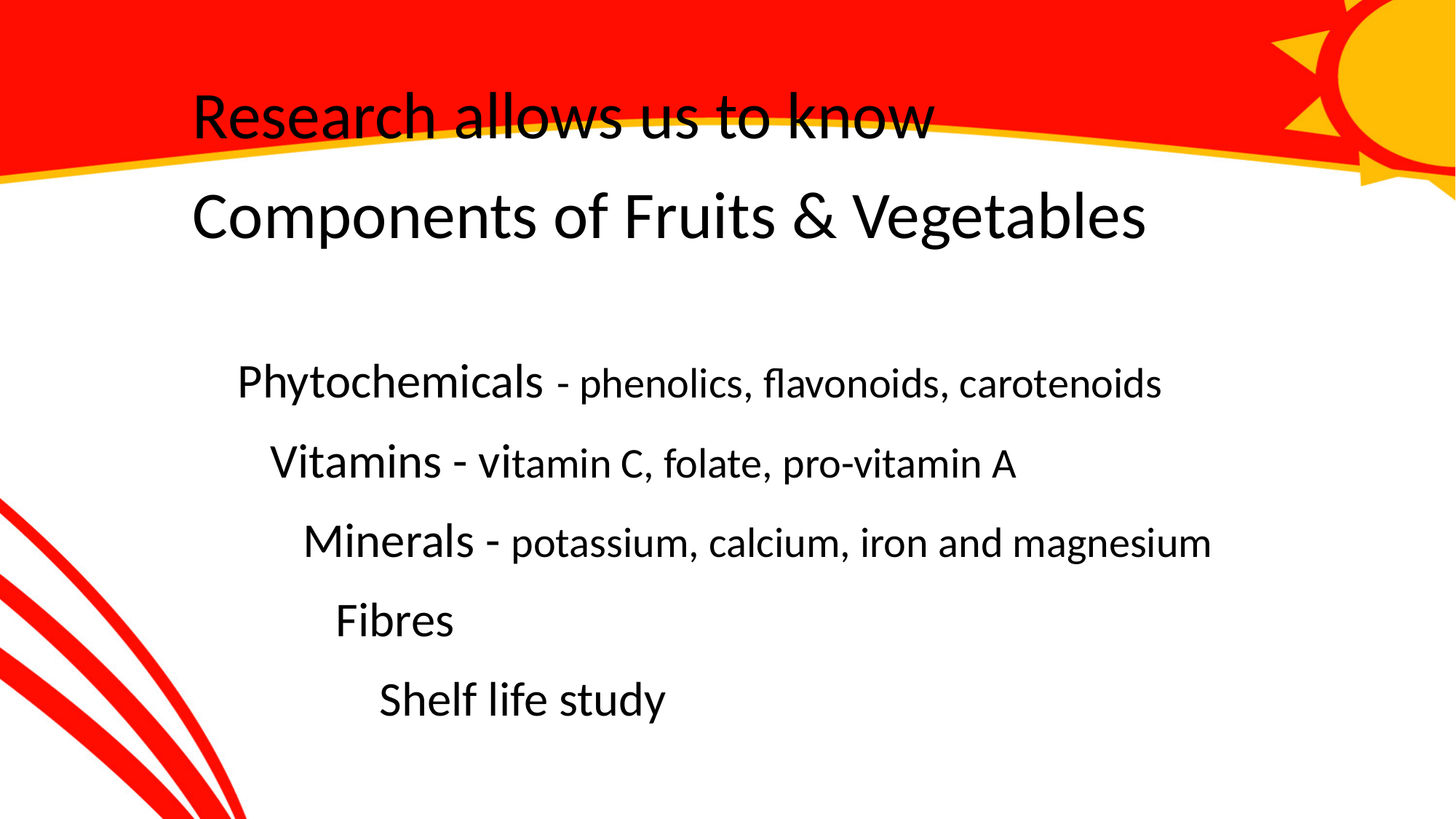

# Research allows us to know Components of Fruits & Vegetables

Phytochemicals - phenolics, flavonoids, carotenoids
   Vitamins - vitamin C, folate, pro-vitamin A
      Minerals - potassium, calcium, iron and magnesium
         Fibres
    	   Shelf life study